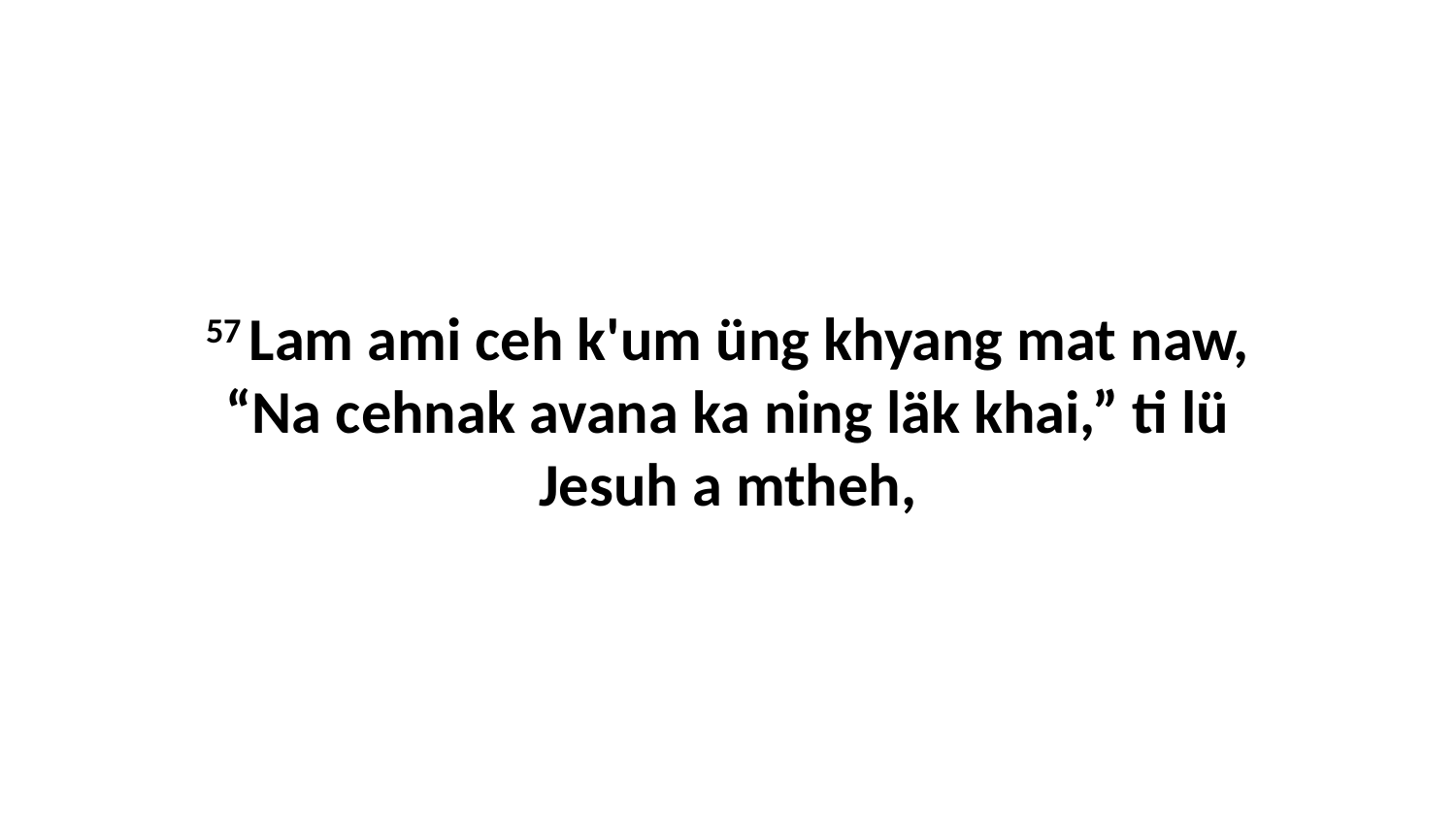

57 Lam ami ceh k'um üng khyang mat naw, “Na cehnak avana ka ning läk khai,” ti lü Jesuh a mtheh,